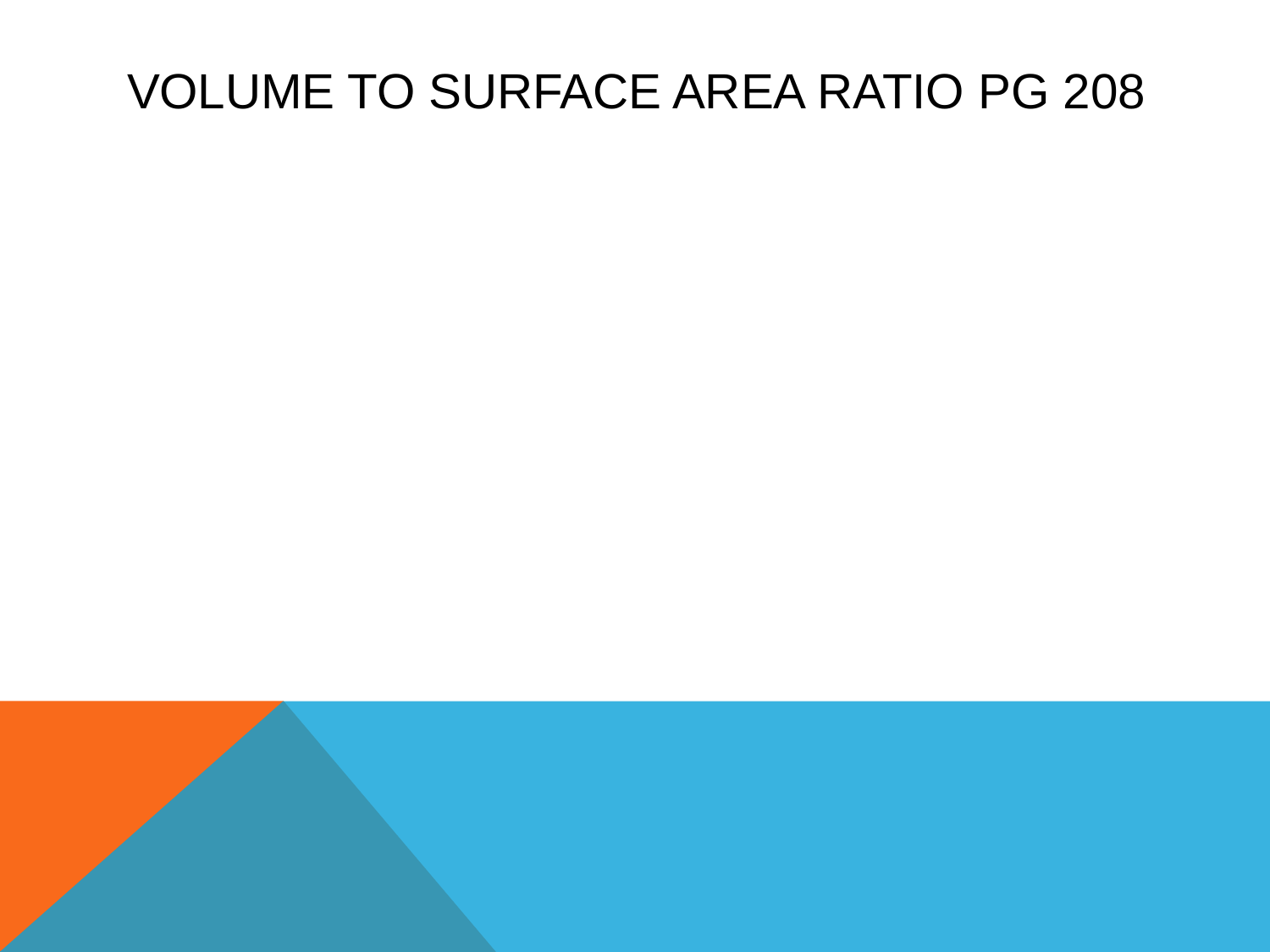

# Volume to surface area ratio pg 208